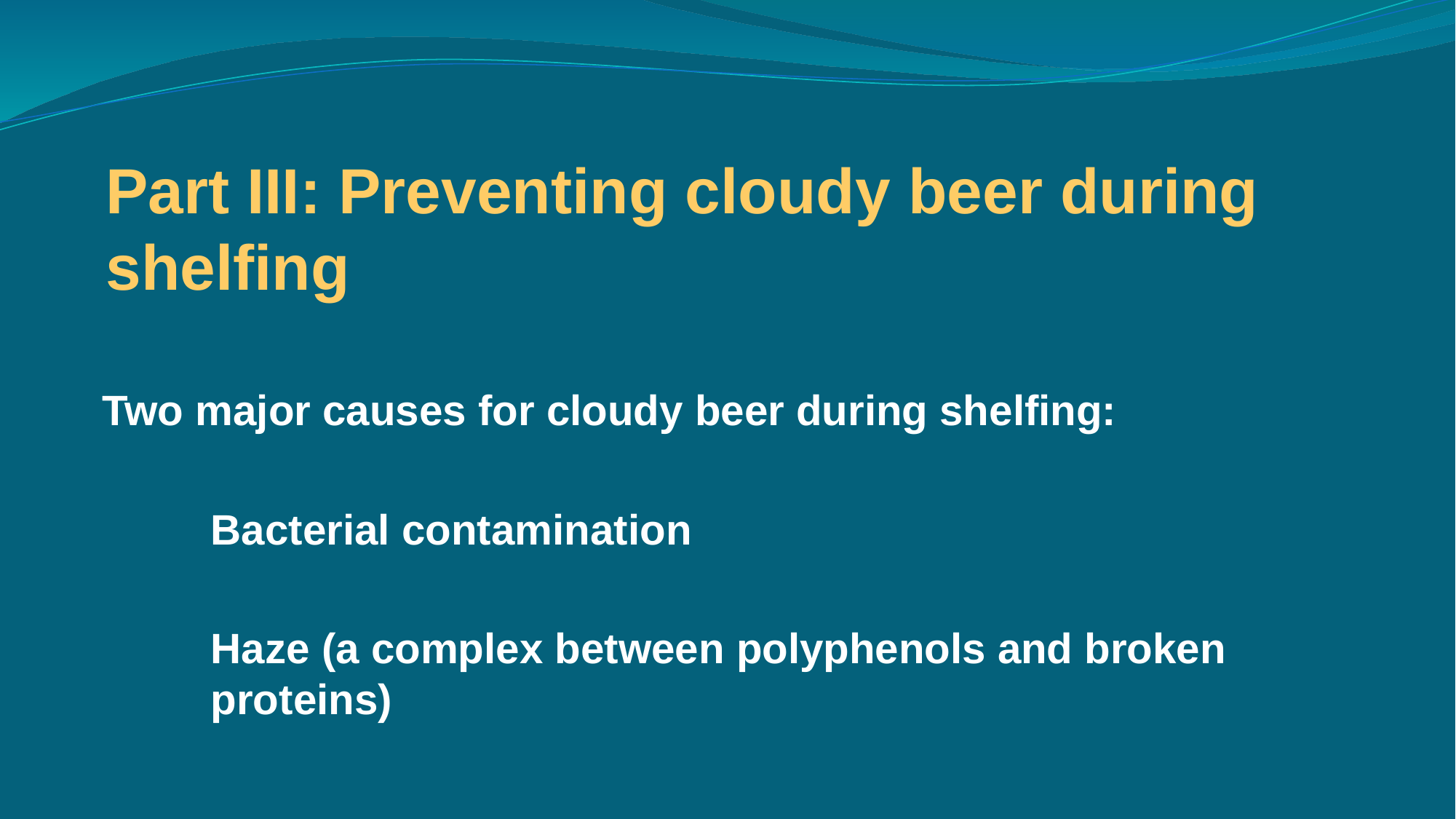

# Part III: Preventing cloudy beer during shelfing
Two major causes for cloudy beer during shelfing:

Bacterial contamination

Haze (a complex between polyphenols and broken proteins)